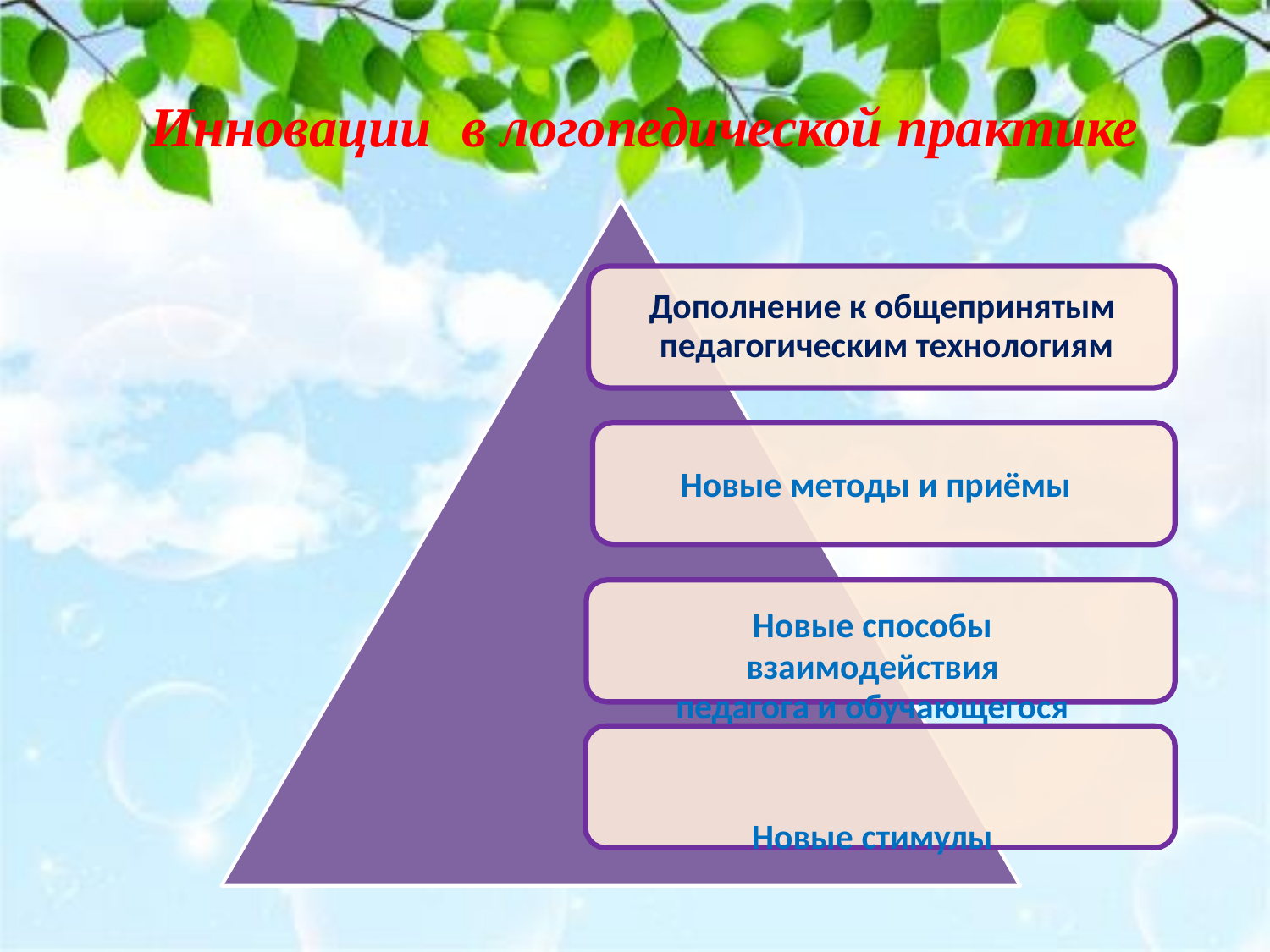

# Инновации	в логопедической практике

Дополнение к общепринятым  педагогическим технологиям

Новые методы и приёмы

Новые способы взаимодействия
педагога и обучающегося

Новые стимулы